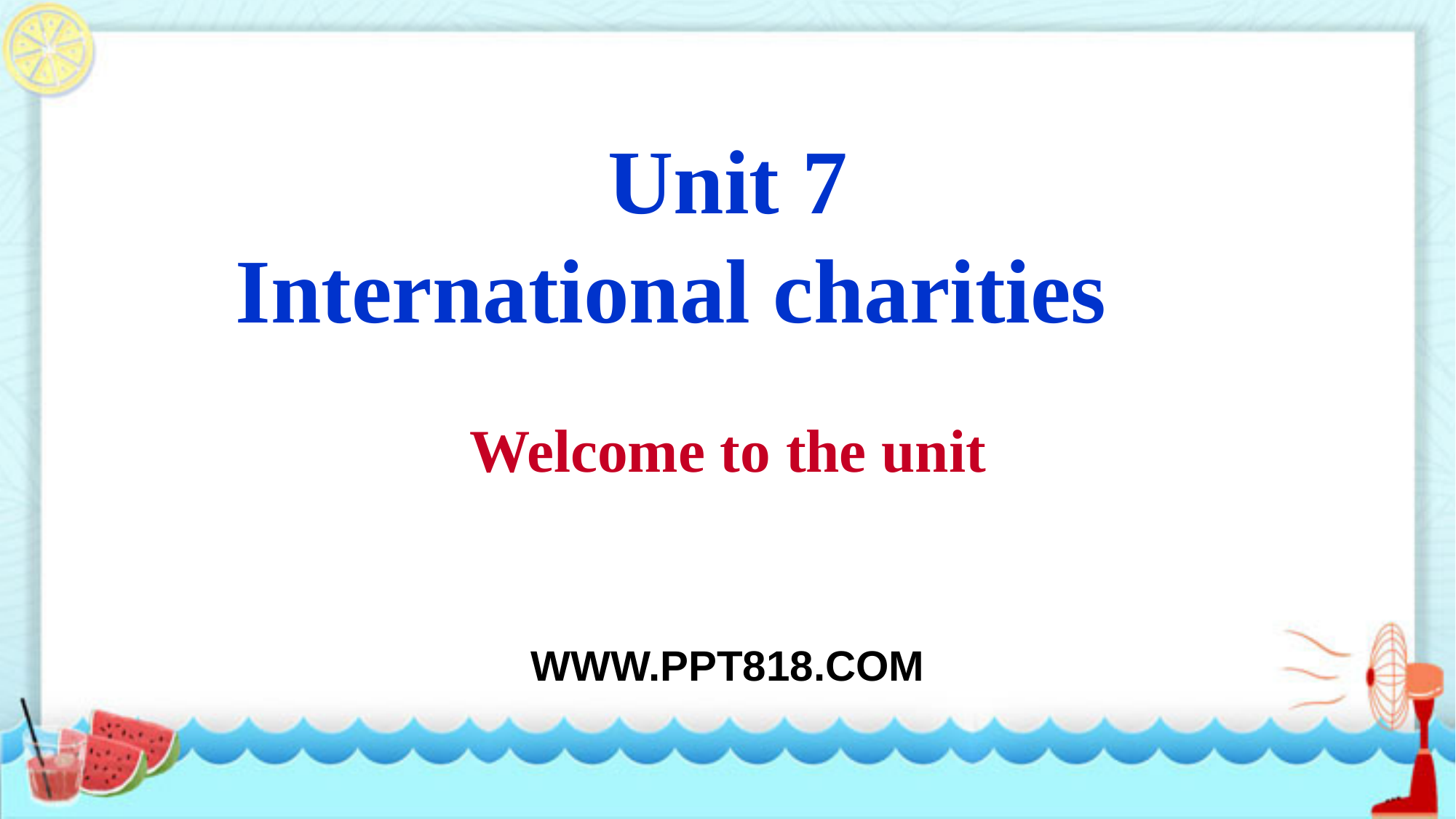

Unit 7
International charities
Welcome to the unit
WWW.PPT818.COM